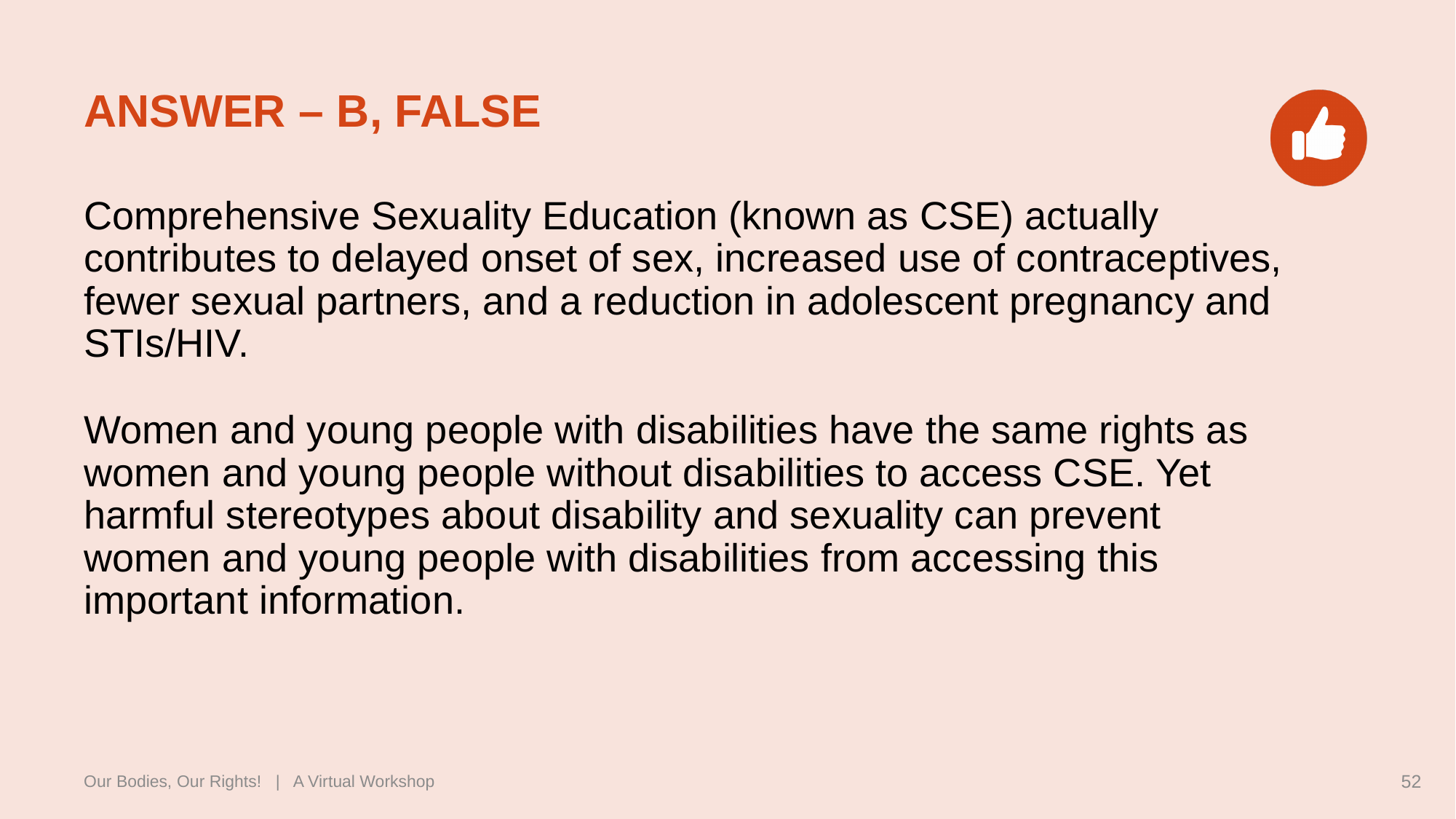

# ANSWER – B, FALSE
Comprehensive Sexuality Education (known as CSE) actually contributes to delayed onset of sex, increased use of contraceptives, fewer sexual partners, and a reduction in adolescent pregnancy and STIs/HIV.
Women and young people with disabilities have the same rights as women and young people without disabilities to access CSE. Yet harmful stereotypes about disability and sexuality can prevent women and young people with disabilities from accessing this important information.
Our Bodies, Our Rights!   |   A Virtual Workshop
52